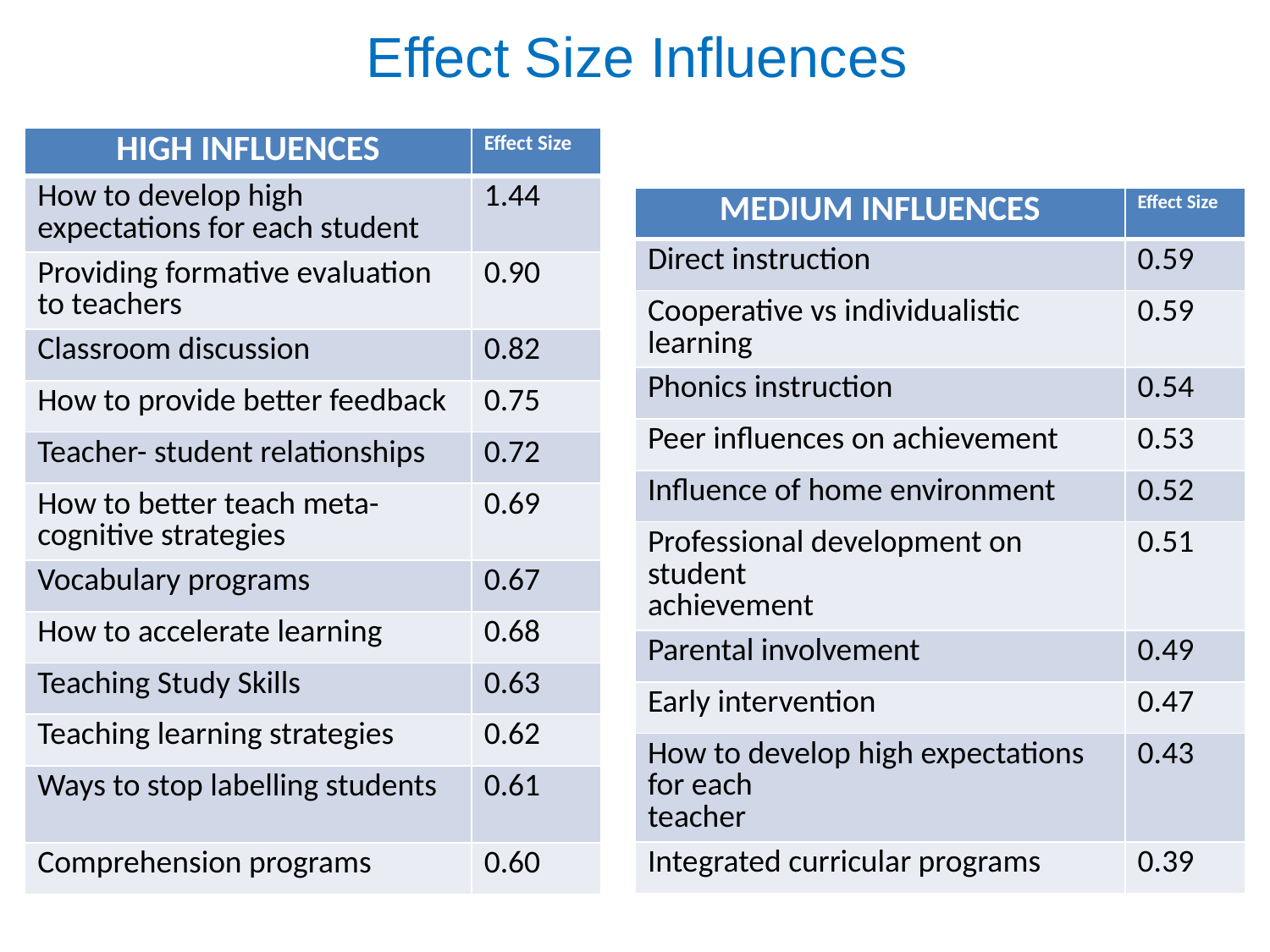

Effect Size Influences
| HIGH INFLUENCES | Effect Size |
| --- | --- |
| How to develop high expectations for each student | 1.44 |
| Providing formative evaluation to teachers | 0.90 |
| Classroom discussion | 0.82 |
| How to provide better feedback | 0.75 |
| Teacher- student relationships | 0.72 |
| How to better teach meta- cognitive strategies | 0.69 |
| Vocabulary programs | 0.67 |
| How to accelerate learning | 0.68 |
| Teaching Study Skills | 0.63 |
| Teaching learning strategies | 0.62 |
| Ways to stop labelling students | 0.61 |
| Comprehension programs | 0.60 |
| MEDIUM INFLUENCES | Effect Size |
| --- | --- |
| Direct instruction | 0.59 |
| Cooperative vs individualistic learning | 0.59 |
| Phonics instruction | 0.54 |
| Peer influences on achievement | 0.53 |
| Influence of home environment | 0.52 |
| Professional development on student achievement | 0.51 |
| Parental involvement | 0.49 |
| Early intervention | 0.47 |
| How to develop high expectations for each teacher | 0.43 |
| Integrated curricular programs | 0.39 |